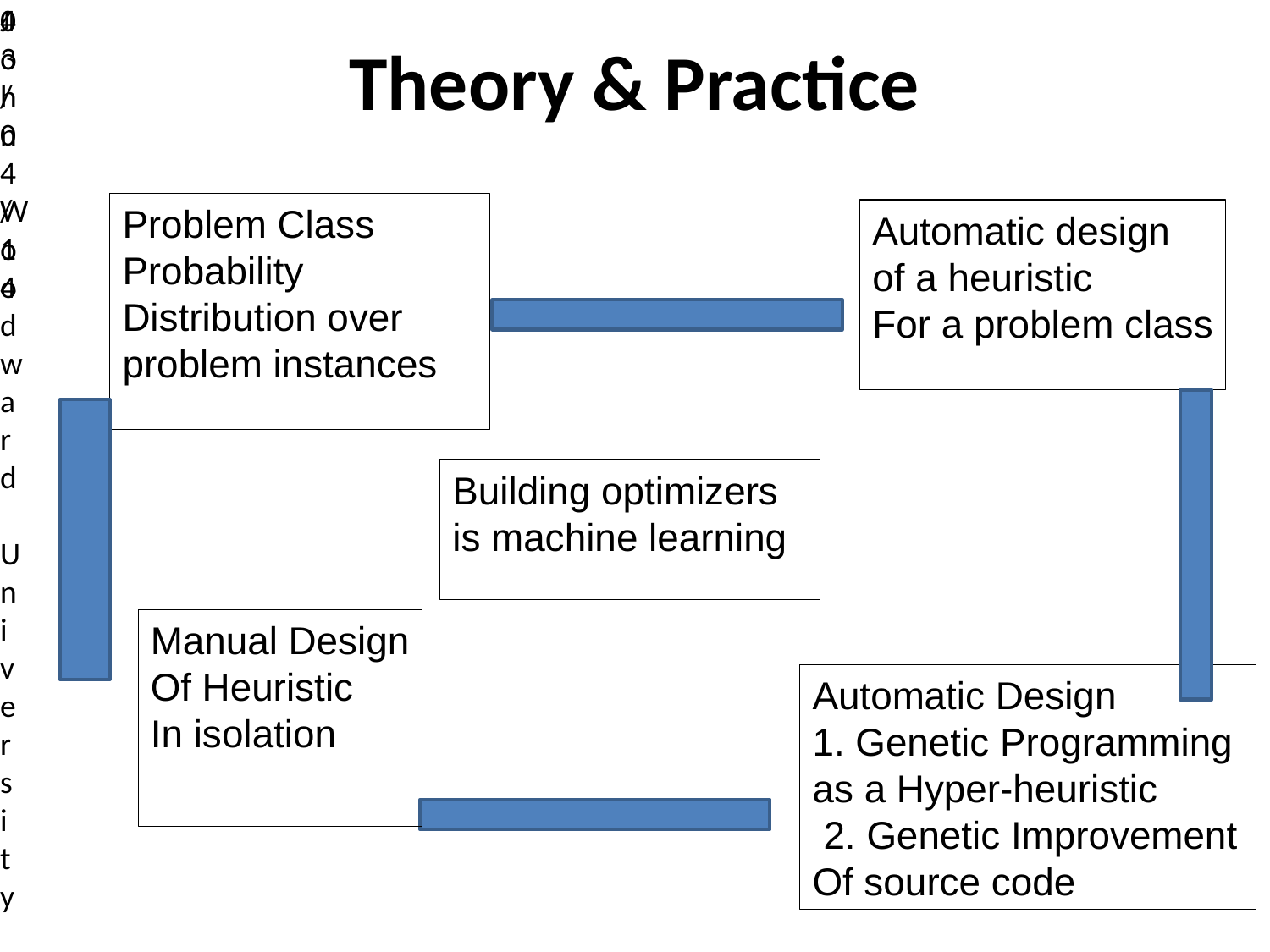

Theory & Practice
John Woodward University of Stirling
4
03/04/14
Problem Class
Probability
Distribution over
problem instances

Automatic design
of a heuristic
For a problem class

Building optimizers
is machine learning
Manual Design
Of Heuristic
In isolation
Automatic Design
1. Genetic Programming
as a Hyper-heuristic
 2. Genetic Improvement
Of source code